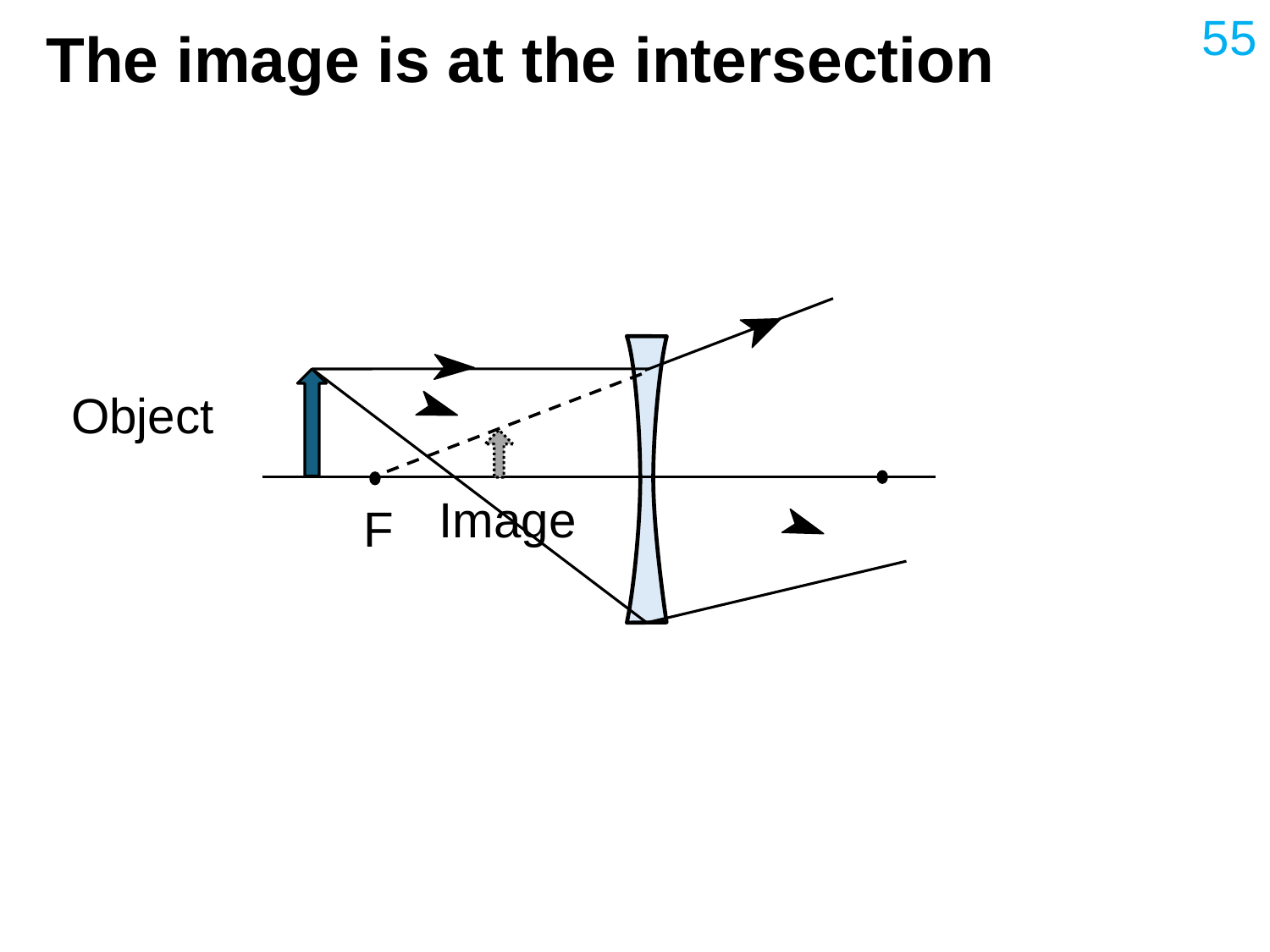

55
# The image is at the intersection

Object

Image
F